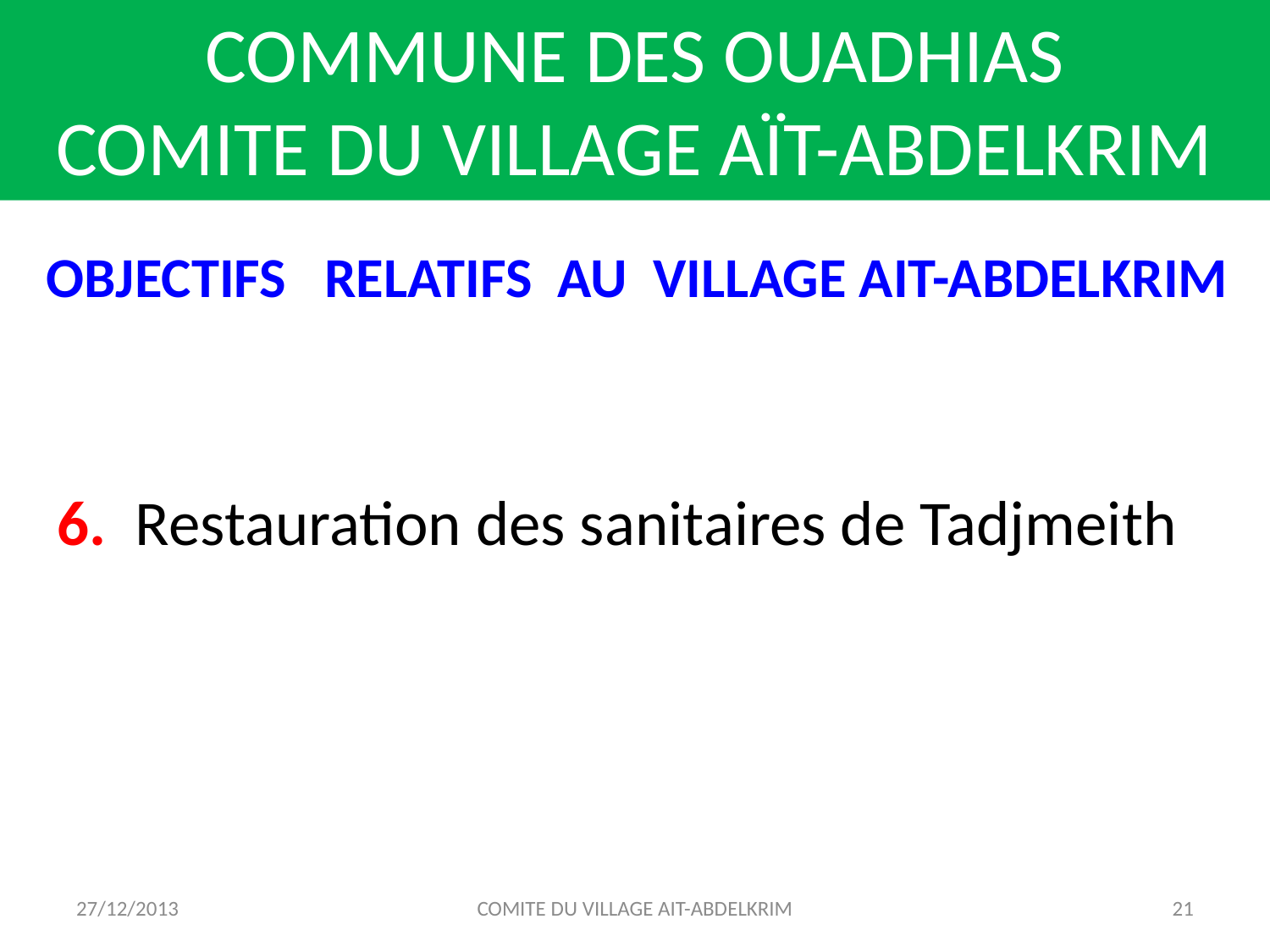

COMMUNE DES OUADHIAS
COMITE DU VILLAGE AÏT-ABDELKRIM
OBJECTIFS   RELATIFS  AU  VILLAGE AIT-ABDELKRIM
6.  Restauration des sanitaires de Tadjmeith
27/12/2013
COMITE DU VILLAGE AIT-ABDELKRIM
21